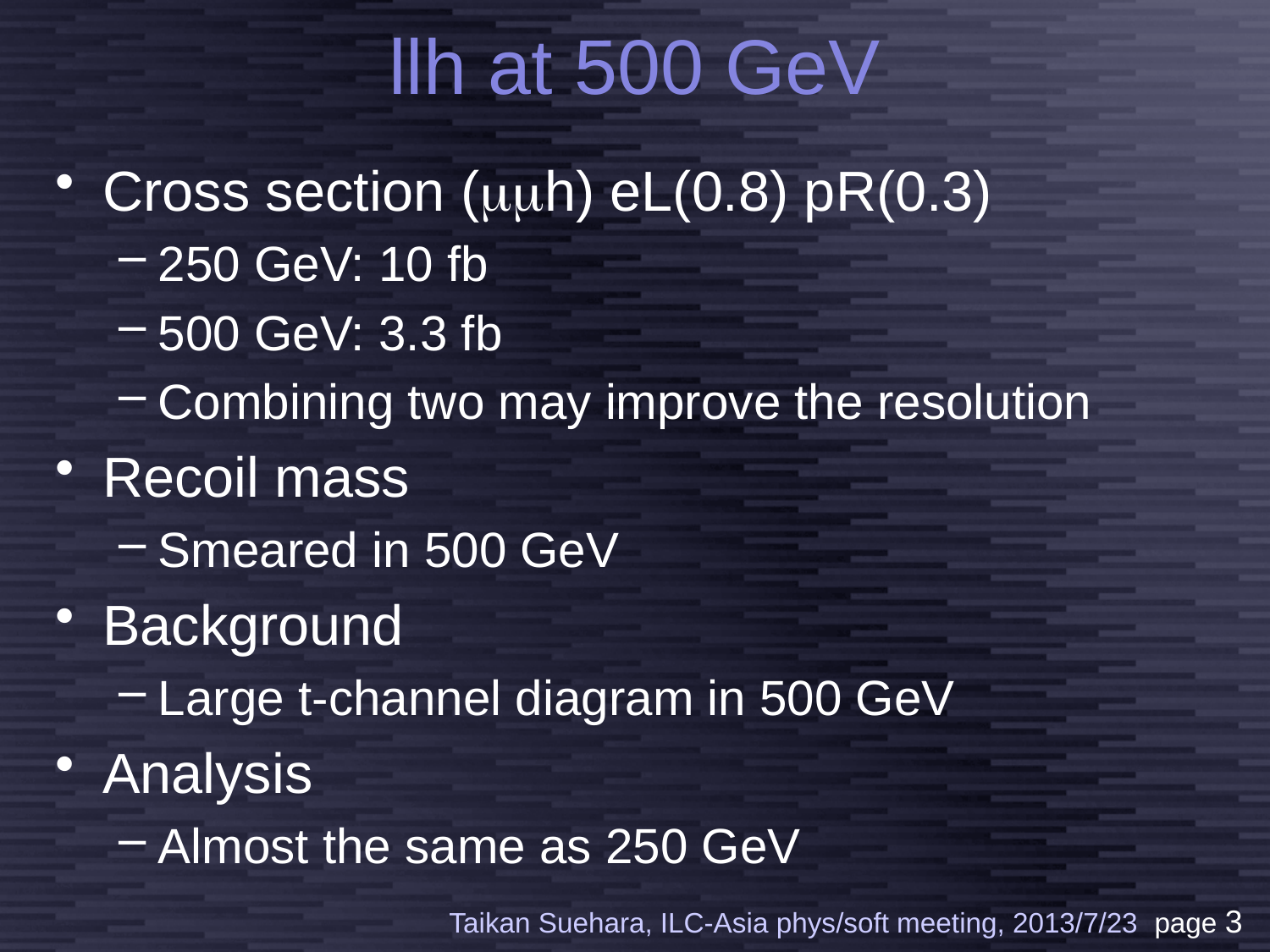

# llh at 500 GeV
Cross section (μμh) eL(0.8) pR(0.3)
250 GeV: 10 fb
500 GeV: 3.3 fb
Combining two may improve the resolution
Recoil mass
Smeared in 500 GeV
Background
Large t-channel diagram in 500 GeV
Analysis
Almost the same as 250 GeV